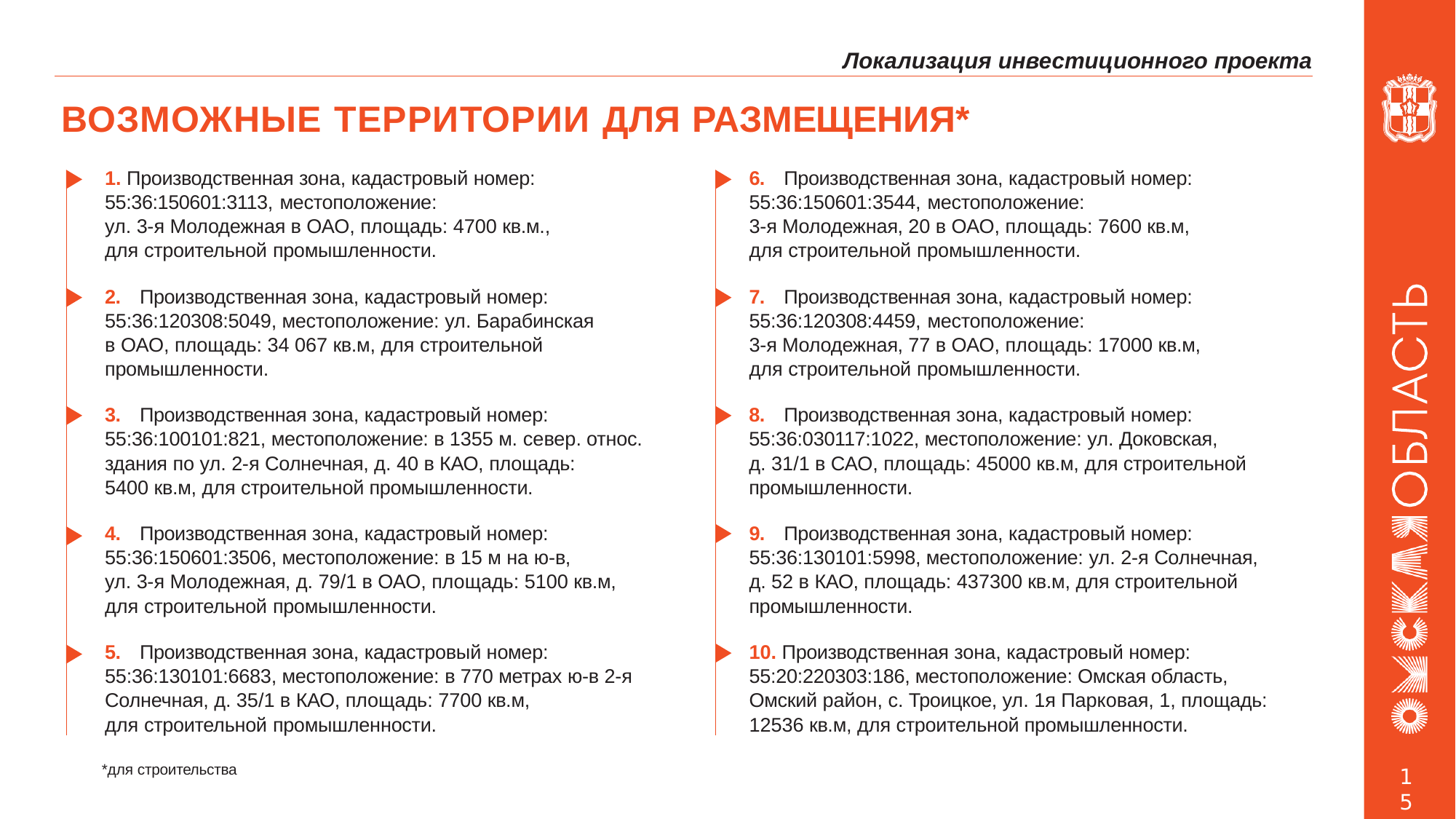

# Локализация инвестиционного проекта

ВОЗМОЖНЫЕ ТЕРРИТОРИИ ДЛЯ РАЗМЕЩЕНИЯ*
1. Производственная зона, кадастровый номер: 55:36:150601:3113, местоположение:
ул. 3-я Молодежная в ОАО, площадь: 4700 кв.м., для строительной промышленности.
6.	Производственная зона, кадастровый номер: 55:36:150601:3544, местоположение:
3-я Молодежная, 20 в ОАО, площадь: 7600 кв.м, для строительной промышленности.

2.	Производственная зона, кадастровый номер: 55:36:120308:5049, местоположение: ул. Барабинская в ОАО, площадь: 34 067 кв.м, для строительной промышленности.
7.	Производственная зона, кадастровый номер: 55:36:120308:4459, местоположение:
3-я Молодежная, 77 в ОАО, площадь: 17000 кв.м, для строительной промышленности.
3.	Производственная зона, кадастровый номер: 55:36:100101:821, местоположение: в 1355 м. север. относ. здания по ул. 2-я Солнечная, д. 40 в КАО, площадь:
5400 кв.м, для строительной промышленности.
8.	Производственная зона, кадастровый номер: 55:36:030117:1022, местоположение: ул. Доковская,
д. 31/1 в САО, площадь: 45000 кв.м, для строительной промышленности.
4.	Производственная зона, кадастровый номер: 55:36:150601:3506, местоположение: в 15 м на ю-в,
ул. 3-я Молодежная, д. 79/1 в ОАО, площадь: 5100 кв.м, для строительной промышленности.
9.	Производственная зона, кадастровый номер: 55:36:130101:5998, местоположение: ул. 2-я Солнечная, д. 52 в КАО, площадь: 437300 кв.м, для строительной промышленности.
5.	Производственная зона, кадастровый номер: 55:36:130101:6683, местоположение: в 770 метрах ю-в 2-я Солнечная, д. 35/1 в КАО, площадь: 7700 кв.м,
для строительной промышленности.
10. Производственная зона, кадастровый номер: 55:20:220303:186, местоположение: Омская область, Омский район, с. Троицкое, ул. 1я Парковая, 1, площадь: 12536 кв.м, для строительной промышленности.
*для строительства
15